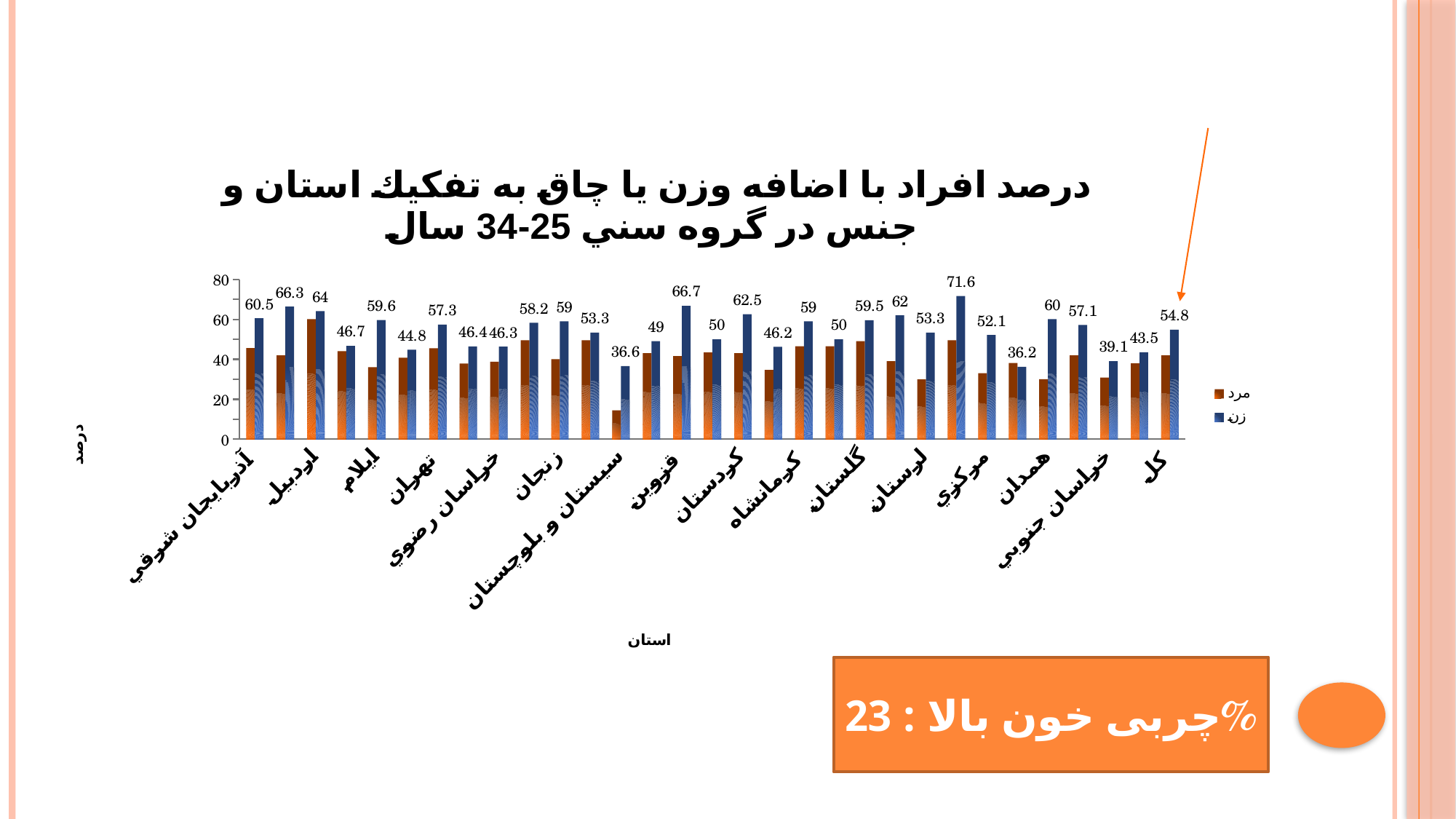

### Chart: درصد افراد با اضافه وزن يا چاق به تفكيك استان و جنس در گروه سني 25-34 سال

| Category | مرد  | زن  |
|---|---|---|
| آذربايجان شرقي  | 45.6 | 60.5 |
| آذربايجان غربي  | 42.0 | 66.3 |
| اردبيل | 60.0 | 64.0 |
| اصفهان  | 44.0 | 46.7 |
| ايلام | 36.0 | 59.6 |
| بوشهر  | 40.800000000000004 | 44.8 |
| تهران  | 45.5 | 57.3 |
| چهارمحال بختياري | 37.9 | 46.4 |
| خراسان رضوي | 38.800000000000004 | 46.3 |
| خوزستان | 49.5 | 58.2 |
| زنجان | 40.0 | 59.0 |
| سمنان  | 49.5 | 53.3 |
| سيستان و بلوچستان | 14.4 | 36.6 |
| فارس | 43.1 | 49.0 |
| قزوين  | 41.6 | 66.7 |
| قم | 43.4 | 50.0 |
| كردستان | 43.0 | 62.5 |
| كرمان | 34.7 | 46.2 |
| كرمانشاه  | 46.5 | 59.0 |
| كهكيلويه و بوير احمد | 46.5 | 50.0 |
| گلستان | 49.0 | 59.5 |
| گيلان | 39.0 | 62.0 |
| لرستان | 29.9 | 53.3 |
| مازندران  | 49.5 | 71.6 |
| مركزي | 33.0 | 52.1 |
| هرمزگان | 38.1 | 36.2 |
| همدان | 30.0 | 60.0 |
| يزد | 42.0 | 57.1 |
| خراسان جنوبي | 30.8 | 39.1 |
| خراسان شمالي | 38.0 | 43.5 |
| كل  | 42.0 | 54.8 |
چربی خون بالا : 23%